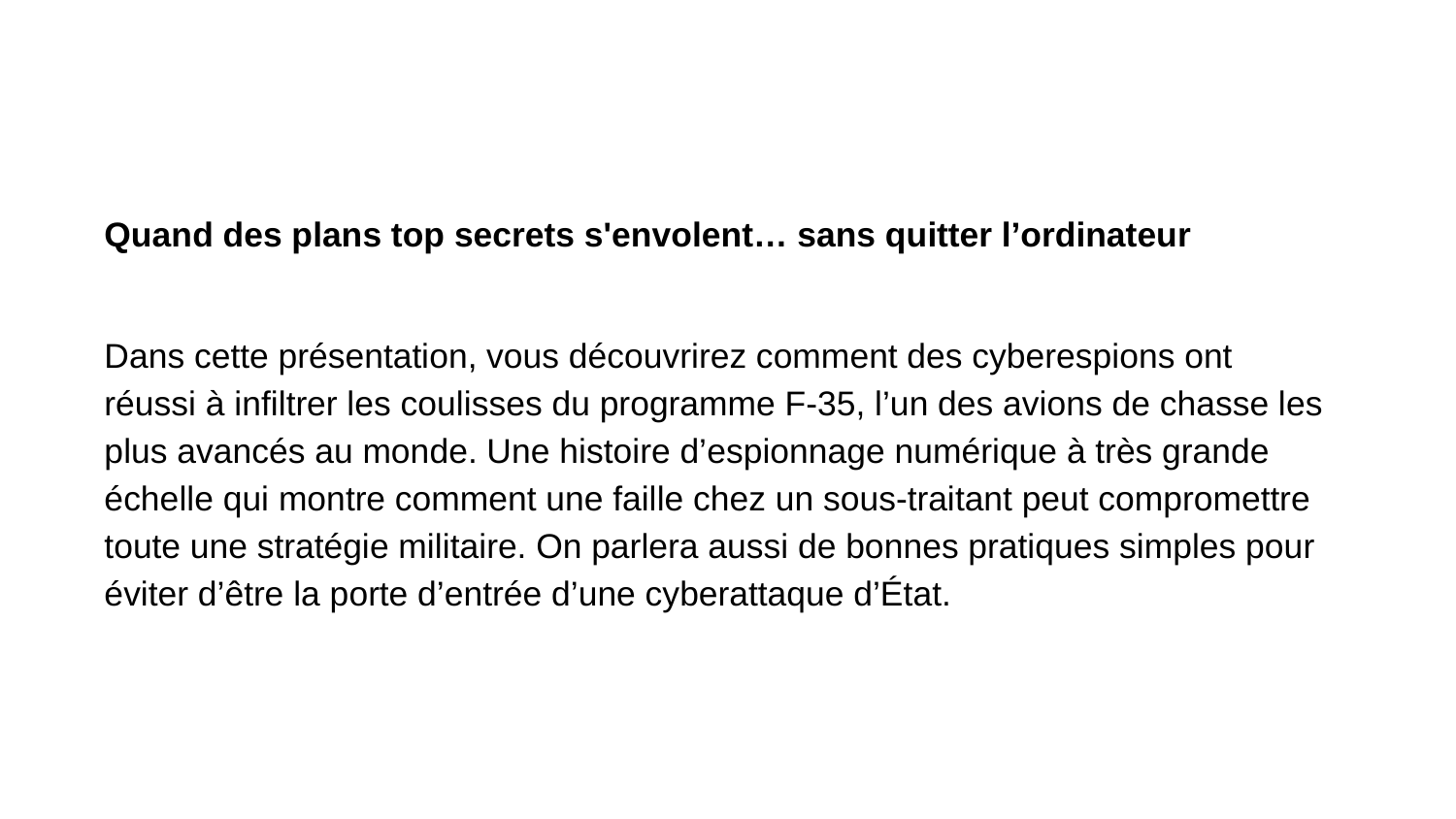

Quand des plans top secrets s'envolent… sans quitter l’ordinateur
Dans cette présentation, vous découvrirez comment des cyberespions ont réussi à infiltrer les coulisses du programme F-35, l’un des avions de chasse les plus avancés au monde. Une histoire d’espionnage numérique à très grande échelle qui montre comment une faille chez un sous-traitant peut compromettre toute une stratégie militaire. On parlera aussi de bonnes pratiques simples pour éviter d’être la porte d’entrée d’une cyberattaque d’État.